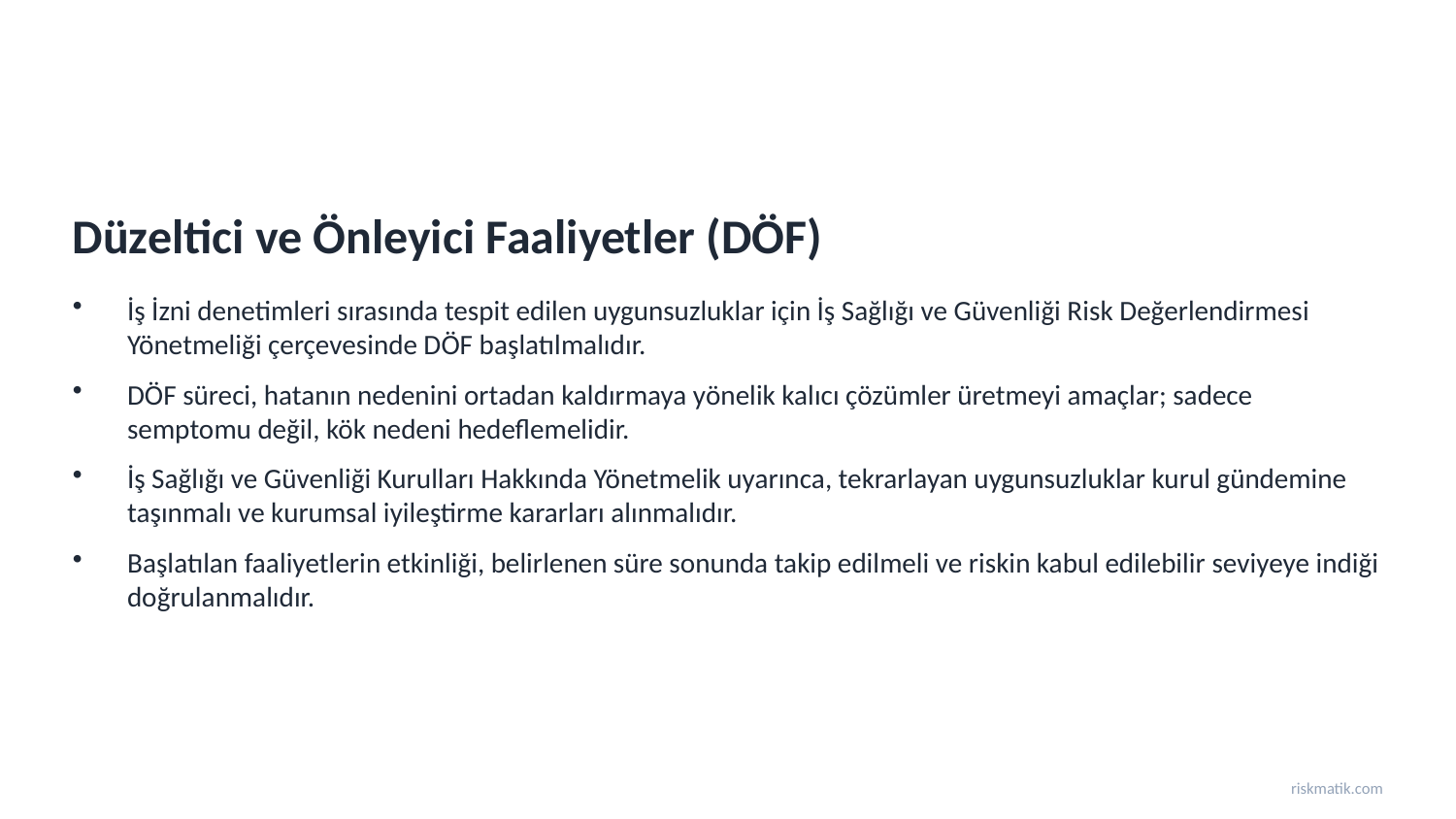

Düzeltici ve Önleyici Faaliyetler (DÖF)
İş İzni denetimleri sırasında tespit edilen uygunsuzluklar için İş Sağlığı ve Güvenliği Risk Değerlendirmesi Yönetmeliği çerçevesinde DÖF başlatılmalıdır.
DÖF süreci, hatanın nedenini ortadan kaldırmaya yönelik kalıcı çözümler üretmeyi amaçlar; sadece semptomu değil, kök nedeni hedeflemelidir.
İş Sağlığı ve Güvenliği Kurulları Hakkında Yönetmelik uyarınca, tekrarlayan uygunsuzluklar kurul gündemine taşınmalı ve kurumsal iyileştirme kararları alınmalıdır.
Başlatılan faaliyetlerin etkinliği, belirlenen süre sonunda takip edilmeli ve riskin kabul edilebilir seviyeye indiği doğrulanmalıdır.
riskmatik.com